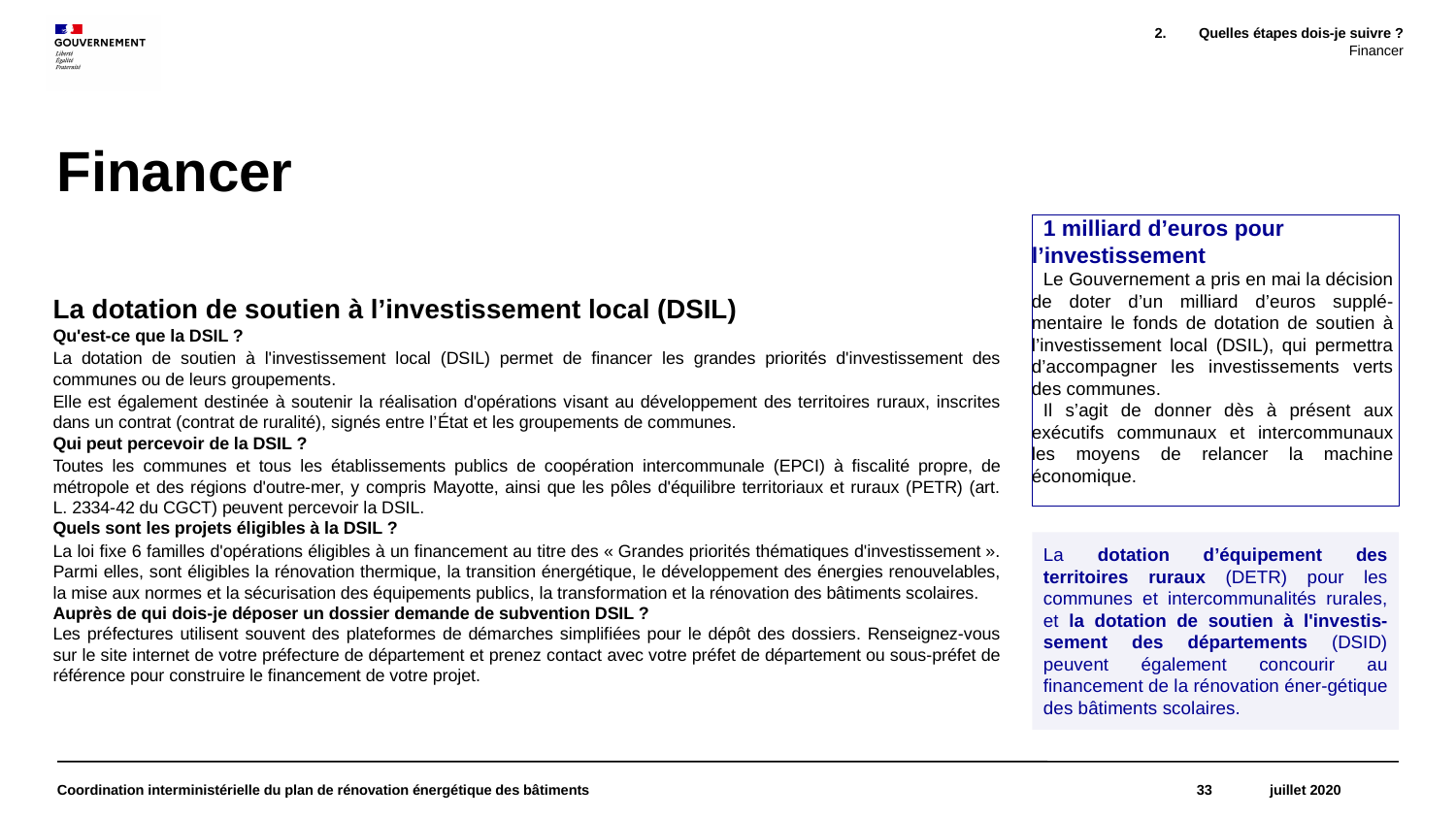

Quelles étapes dois-je suivre ?
Financer
# Financer

1 milliard d’euros pour l’investissement
Le Gouvernement a pris en mai la décision de doter d’un milliard d’euros supplé-mentaire le fonds de dotation de soutien à l’investissement local (DSIL), qui permettra d’accompagner les investissements verts des communes.
Il s’agit de donner dès à présent aux exécutifs communaux et intercommunaux les moyens de relancer la machine économique.
La dotation de soutien à l’investissement local (DSIL)
Qu'est-ce que la DSIL ?
La dotation de soutien à l'investissement local (DSIL) permet de financer les grandes priorités d'investissement des communes ou de leurs groupements.
Elle est également destinée à soutenir la réalisation d'opérations visant au développement des territoires ruraux, inscrites dans un contrat (contrat de ruralité), signés entre l’état et les groupements de communes.
Qui peut percevoir de la DSIL ?
Toutes les communes et tous les établissements publics de coopération intercommunale (EPCI) à fiscalité propre, de métropole et des régions d'outre-mer, y compris Mayotte, ainsi que les pôles d'équilibre territoriaux et ruraux (PETR) (art. L. 2334-42 du CGCT) peuvent percevoir la DSIL.
Quels sont les projets éligibles à la DSIL ?
La loi fixe 6 familles d'opérations éligibles à un financement au titre des « Grandes priorités thématiques d'investissement ». Parmi elles, sont éligibles la rénovation thermique, la transition énergétique, le développement des énergies renouvelables, la mise aux normes et la sécurisation des équipements publics, la transformation et la rénovation des bâtiments scolaires.
Auprès de qui dois-je déposer un dossier demande de subvention DSIL ?
Les préfectures utilisent souvent des plateformes de démarches simplifiées pour le dépôt des dossiers. Renseignez-vous sur le site internet de votre préfecture de département et prenez contact avec votre préfet de département ou sous-préfet de référence pour construire le financement de votre projet.
La dotation d’équipement des territoires ruraux (DETR) pour les communes et intercommunalités rurales, et la dotation de soutien à l'investis-sement des départements (DSID) peuvent également concourir au financement de la rénovation éner-gétique des bâtiments scolaires.
Coordination interministérielle du plan de rénovation énergétique des bâtiments
33
juillet 2020